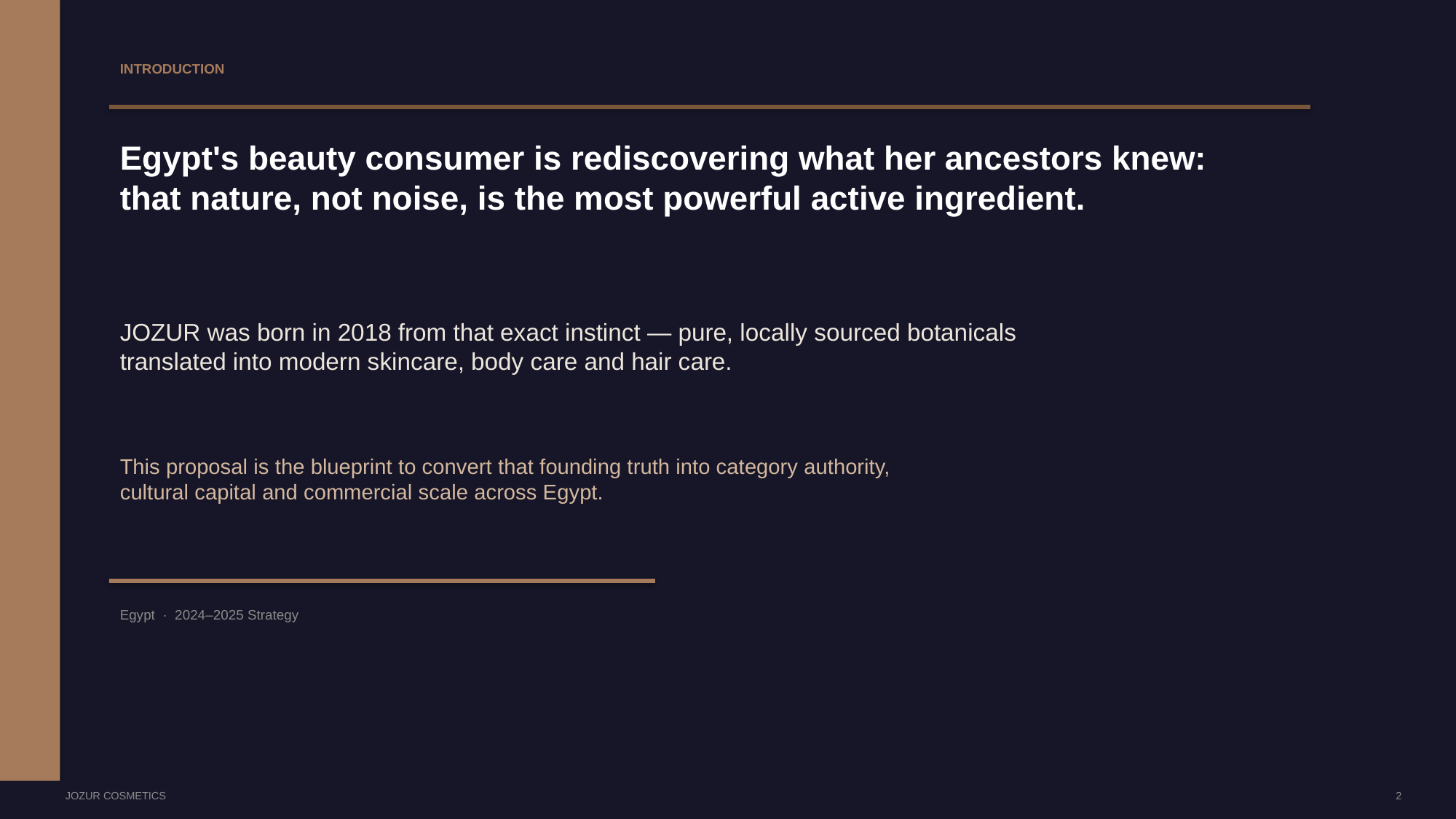

INTRODUCTION

Egypt's beauty consumer is rediscovering what her ancestors knew:
that nature, not noise, is the most powerful active ingredient.
JOZUR was born in 2018 from that exact instinct — pure, locally sourced botanicals
translated into modern skincare, body care and hair care.
This proposal is the blueprint to convert that founding truth into category authority,
cultural capital and commercial scale across Egypt.

Egypt  ·  2024–2025 Strategy

JOZUR COSMETICS
2